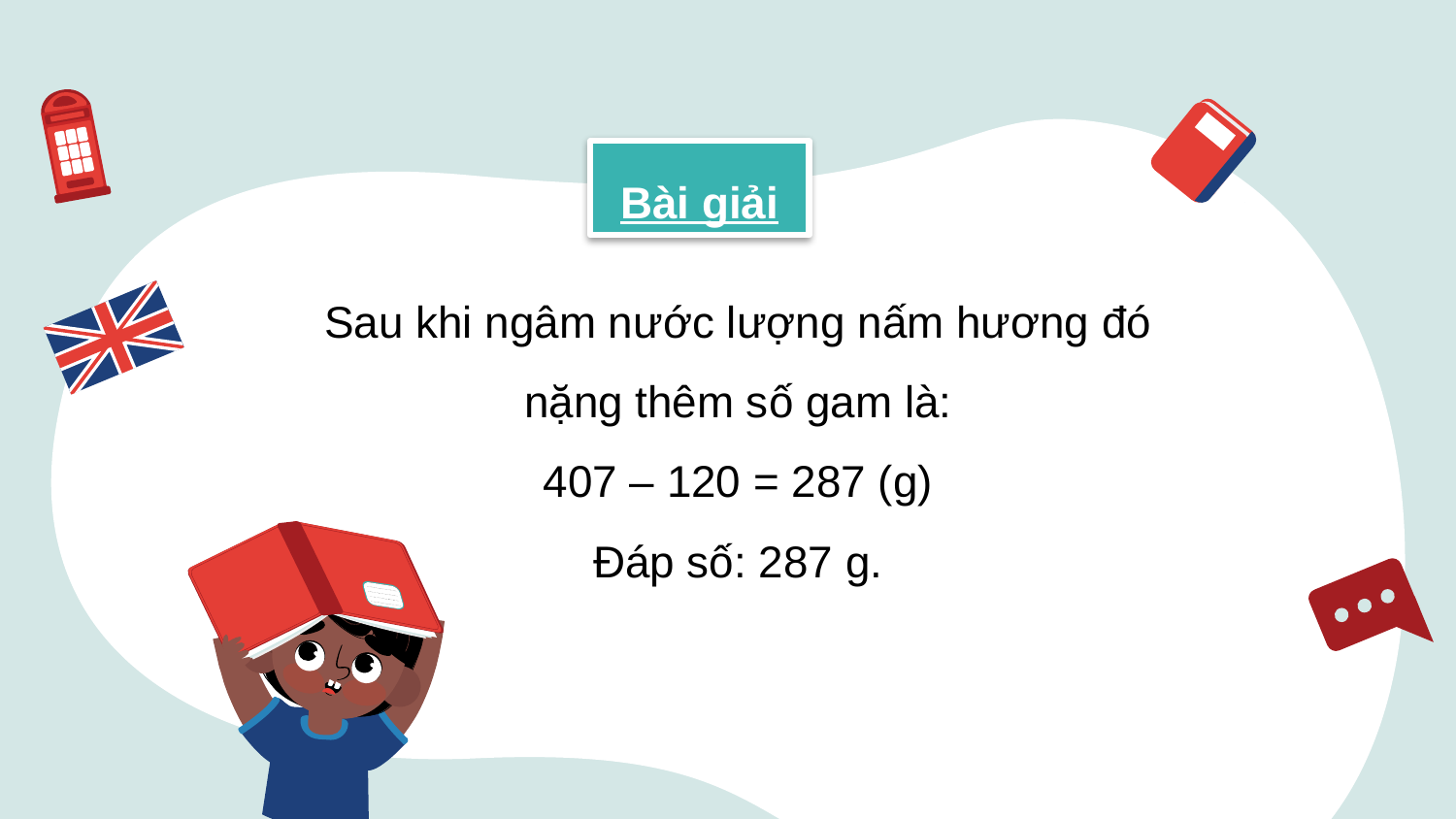

Bài giải
Sau khi ngâm nước lượng nấm hương đó nặng thêm số gam là:
407 – 120 = 287 (g)
Đáp số: 287 g.